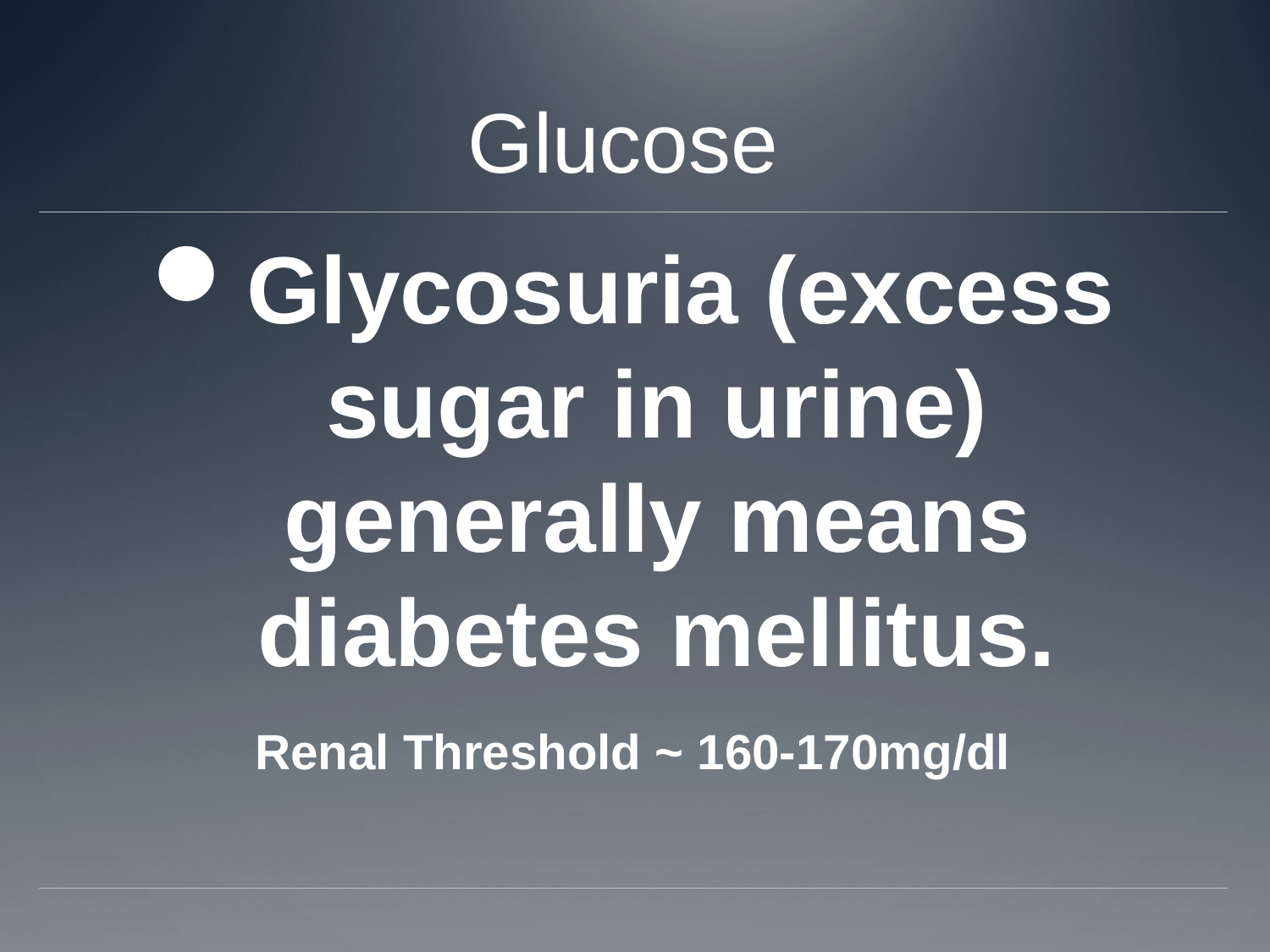

# Glucose
Glycosuria (excess sugar in urine) generally means diabetes mellitus.
Renal Threshold ~ 160-170mg/dl